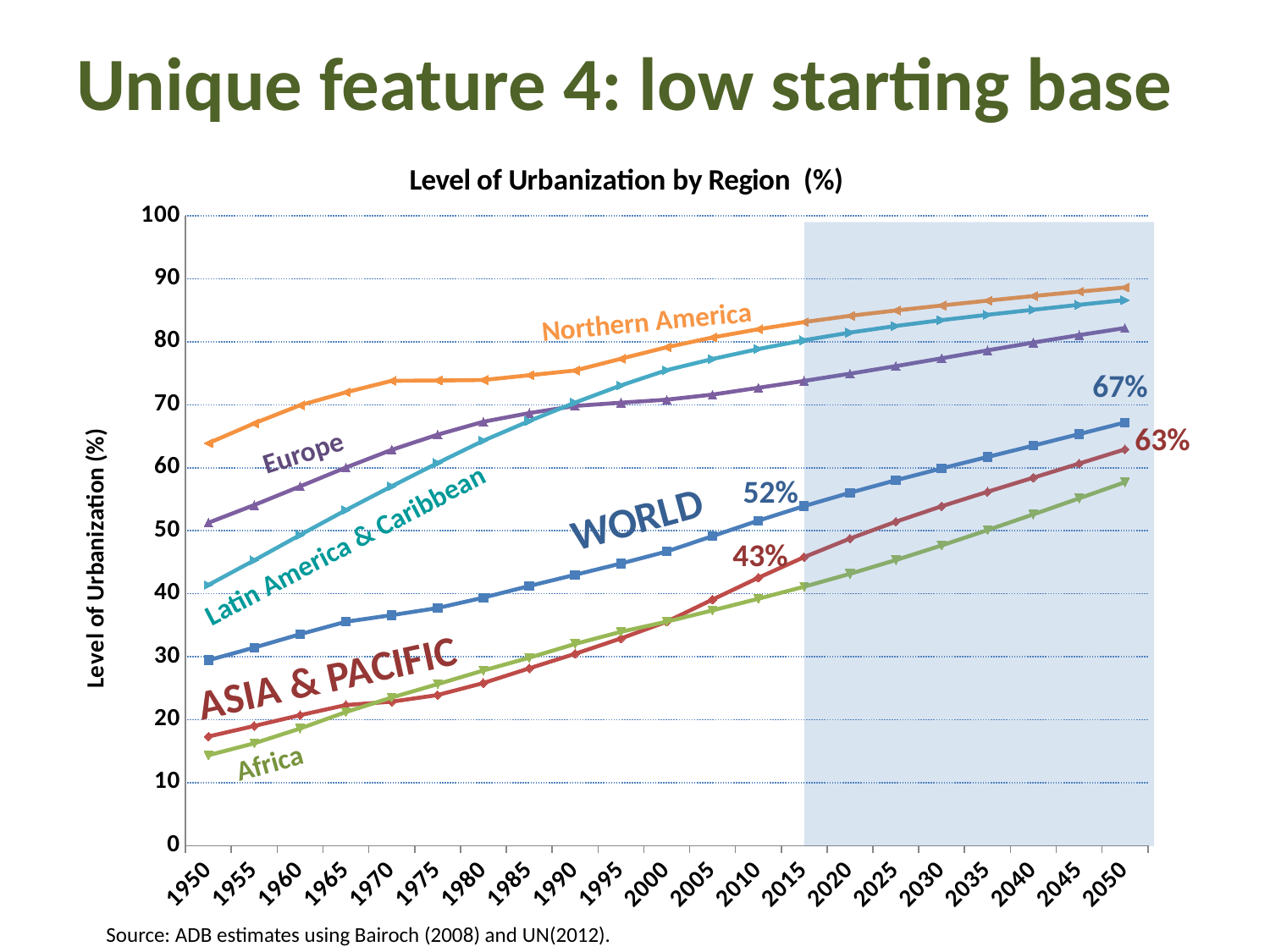

# Unique feature 4: low starting base

### Chart: Level of Urbanization by Region  (%)

| Category | World | Asia and the Pacific | Africa | Europe | Latin America and the Caribbean | Northern America |
|---|---|---|---|---|---|---|
| 1950 | 29.440266678920697 | 17.321238847886328 | 14.356047819097427 | 51.27143518378434 | 41.3843591959248 | 63.902762201233045 |
| 1955 | 31.444970409750695 | 18.996897556282157 | 16.24544382788517 | 54.079353271516005 | 45.29860976462034 | 67.04627954558737 |
| 1960 | 33.55823446360873 | 20.71364795110019 | 18.592344872711696 | 57.033277764178 | 49.32313309759143 | 69.91877568199563 |
| 1965 | 35.54287179334225 | 22.319871224970235 | 21.20884619557221 | 60.034562593357045 | 53.279840400916086 | 71.97513788452214 |
| 1970 | 36.58958709518302 | 22.849439376666748 | 23.514392725130218 | 62.846912762966056 | 57.05838312292131 | 73.80116597847307 |
| 1975 | 37.72104939227962 | 23.90514544035369 | 25.635385330857797 | 65.24739359469753 | 60.74695996482836 | 73.84595296284756 |
| 1980 | 39.37178630592744 | 25.811259838582025 | 27.80010970638589 | 67.30246678617881 | 64.29432291003734 | 73.93012615520493 |
| 1985 | 41.216893563136 | 28.146818057892993 | 29.833644670138863 | 68.67355148054588 | 67.41655128166143 | 74.68091477744372 |
| 1990 | 42.993260101866 | 30.453022033503878 | 32.01434573732876 | 69.81055148764911 | 70.3381832801746 | 75.43277223829138 |
| 1995 | 44.77864994950031 | 32.88430217530008 | 33.946712678412474 | 70.32447315682673 | 73.05831318083979 | 77.29755399586479 |
| 2000 | 46.688545083652 | 35.54295492896851 | 35.556802949253644 | 70.79822192726063 | 75.48856175594062 | 79.13169398955073 |
| 2005 | 49.14255697518852 | 39.06297118142555 | 37.34997614885751 | 71.60771799665854 | 77.26204488835084 | 80.67601291428115 |
| 2010 | 51.60433313568804 | 42.530408518666725 | 39.19367508977752 | 72.69188823618413 | 78.84436177782031 | 81.99010716154213 |
| 2015 | 53.90765547520707 | 45.80251488898616 | 41.10892539967256 | 73.78458820938577 | 80.24262509911928 | 83.12839783156198 |
| 2020 | 56.02824171378189 | 48.75212240541537 | 43.15070409160084 | 74.92639534965369 | 81.45506062735888 | 84.11077012637872 |
| 2025 | 58.01067334551413 | 51.43014493062395 | 45.334976295025065 | 76.12667791537588 | 82.5055673211115 | 84.95855155145307 |
| 2030 | 59.892805625811604 | 53.88840195111128 | 47.66084463610042 | 77.37029785539718 | 83.42950206780611 | 85.75581716764738 |
| 2035 | 61.70741665563637 | 56.17719756830614 | 50.09907399024896 | 78.63275008515305 | 84.27648245609412 | 86.52199788016009 |
| 2040 | 63.513629958526494 | 58.417237126699895 | 52.596671851949246 | 79.86791858514603 | 85.082778279263 | 87.25337539359707 |
| 2045 | 65.34120124385733 | 60.666315325388695 | 55.13740208334222 | 81.04782046179109 | 85.86410731626208 | 87.95055018539554 |
| 2050 | 67.18341767280319 | 62.91549881649951 | 57.70349579545901 | 82.17379984637412 | 86.62019284398885 | 88.61445111946806 |
Northern America
67%
63%
Europe
52%
WORLD
Latin America & Caribbean
43%
ASIA & PACIFIC
Africa
Source: ADB estimates using Bairoch (2008) and UN(2012).